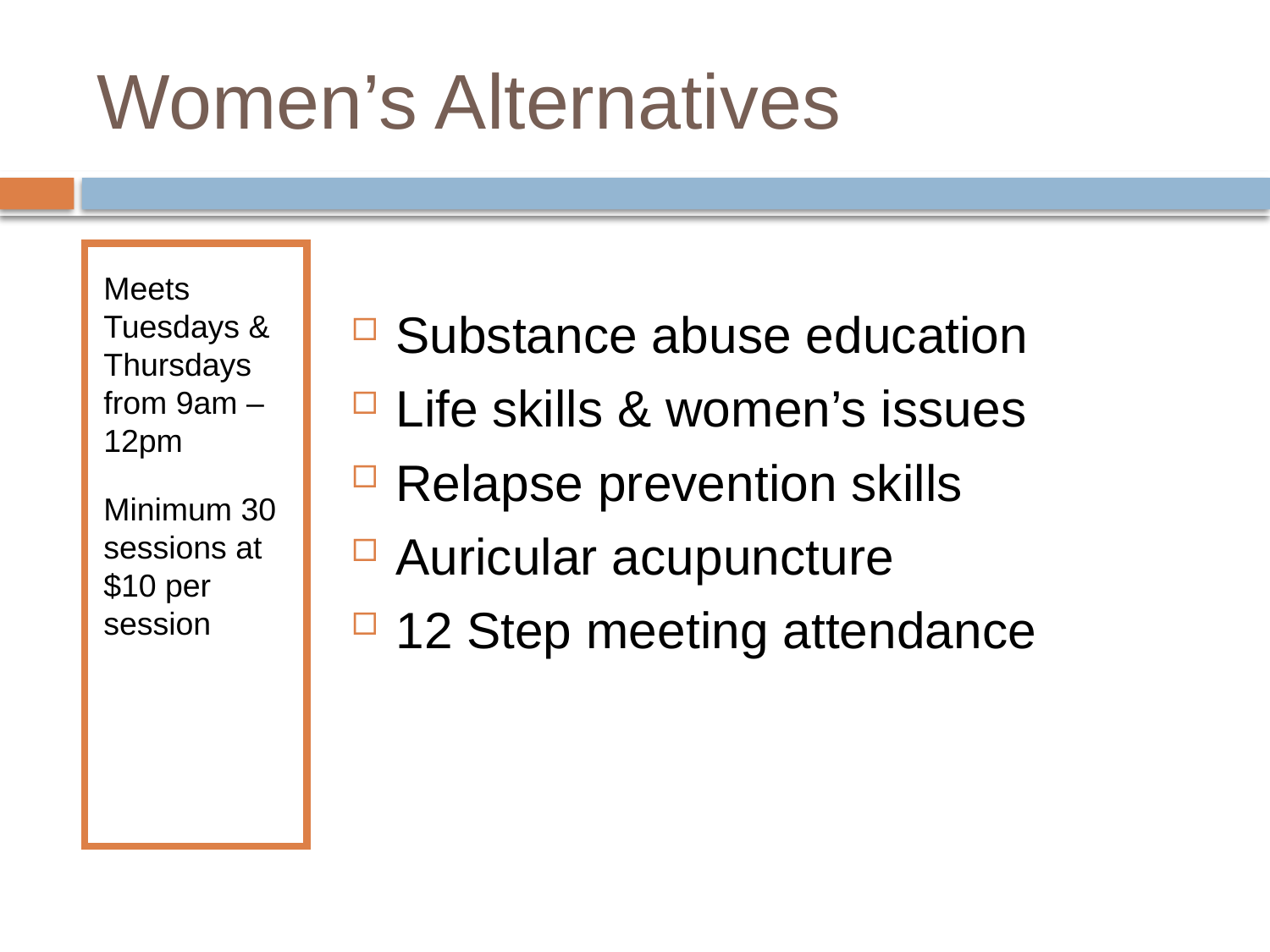

# Women’s Alternatives
Meets Tuesdays & Thursdays from 9am – 12pm
Minimum 30 sessions at $10 per session
Substance abuse education
Life skills & women’s issues
Relapse prevention skills
Auricular acupuncture
12 Step meeting attendance